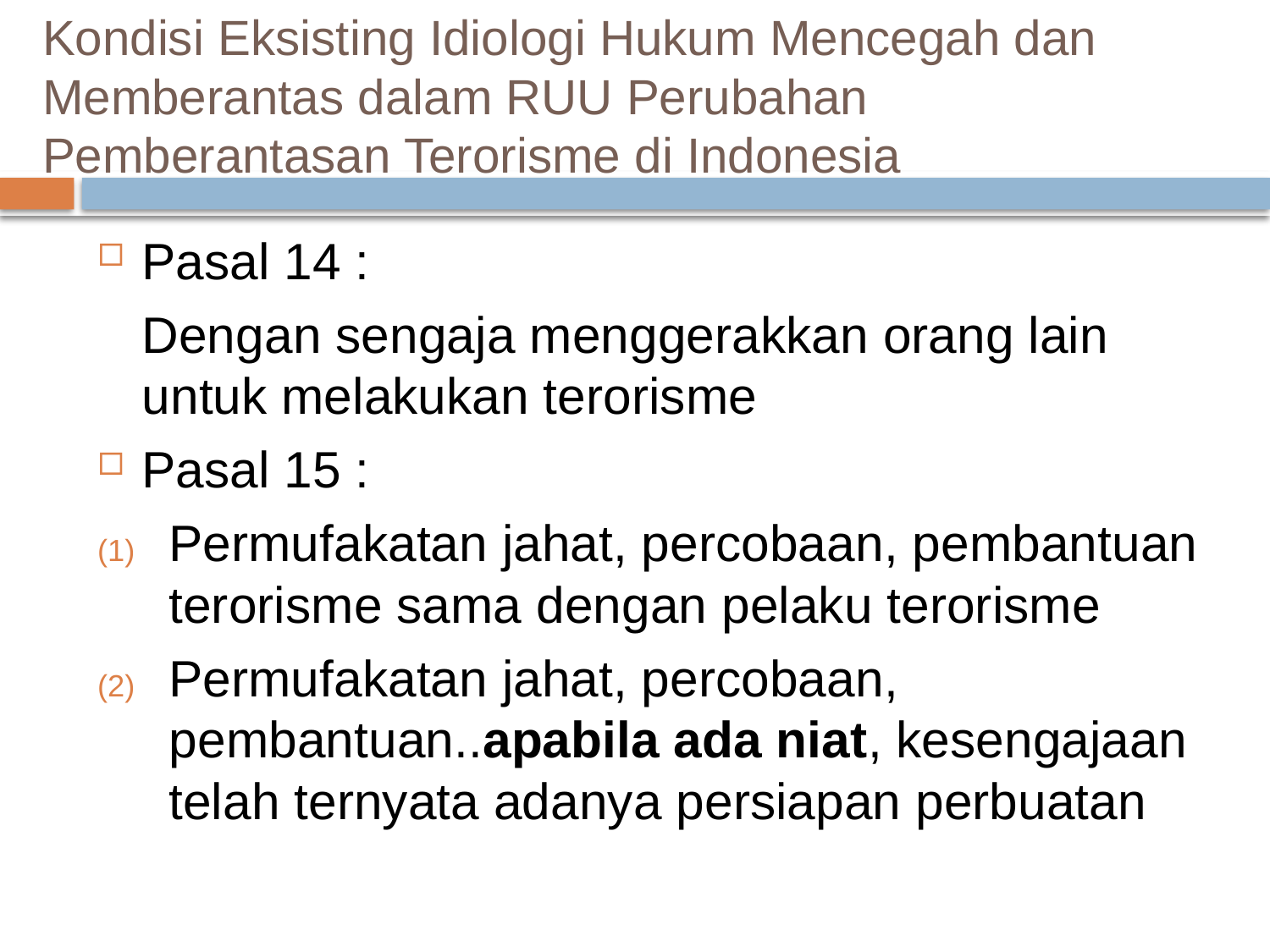

# Kondisi Eksisting Idiologi Hukum Mencegah dan Memberantas dalam RUU Perubahan Pemberantasan Terorisme di Indonesia
Pasal 14 :
	Dengan sengaja menggerakkan orang lain untuk melakukan terorisme
Pasal 15 :
Permufakatan jahat, percobaan, pembantuan terorisme sama dengan pelaku terorisme
Permufakatan jahat, percobaan, pembantuan..apabila ada niat, kesengajaan telah ternyata adanya persiapan perbuatan